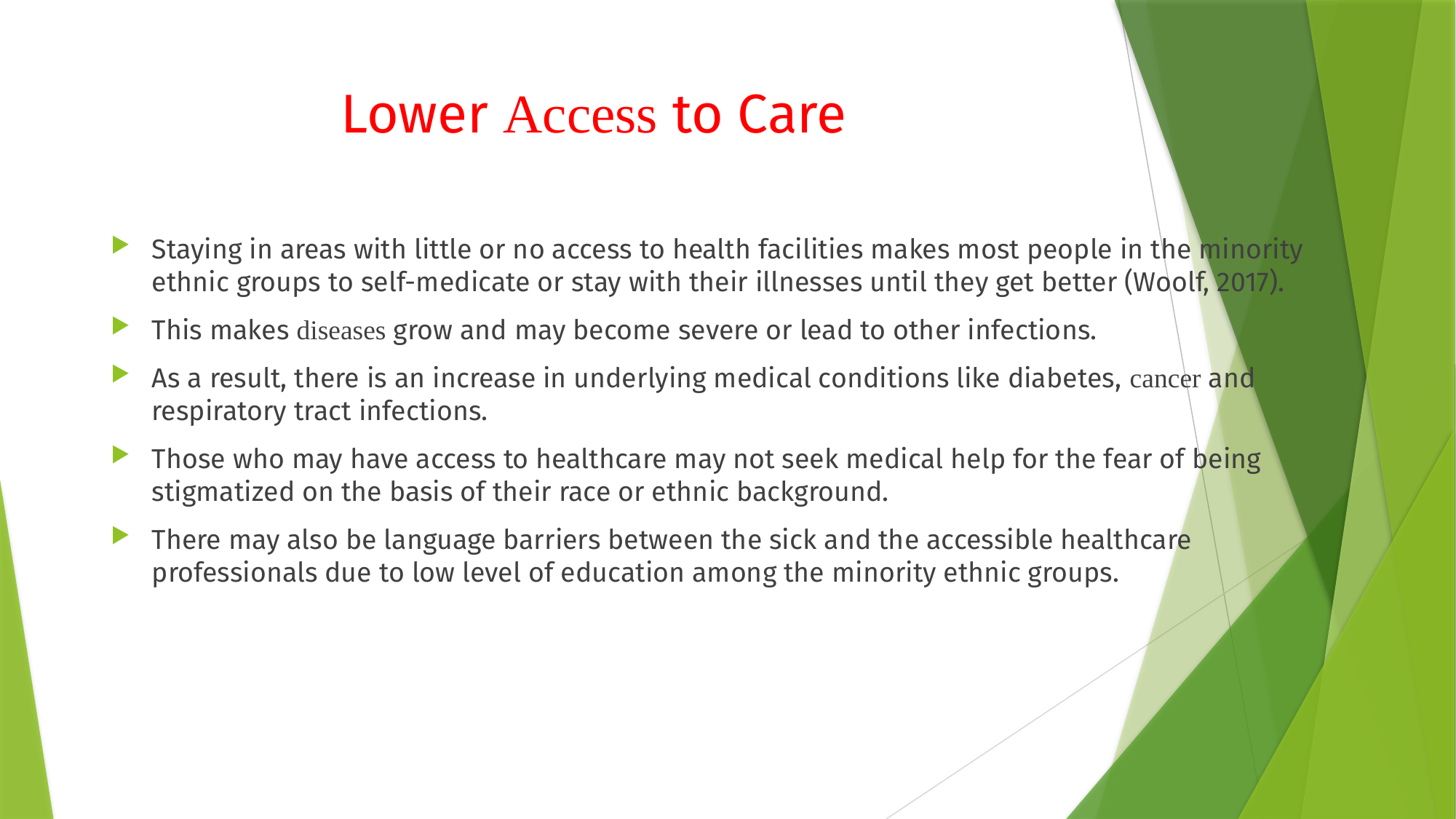

# Lower Access to Care
Staying in areas with little or no access to health facilities makes most people in the minority ethnic groups to self-medicate or stay with their illnesses until they get better (Woolf, 2017).
This makes diseases grow and may become severe or lead to other infections.
As a result, there is an increase in underlying medical conditions like diabetes, cancer and respiratory tract infections.
Those who may have access to healthcare may not seek medical help for the fear of being stigmatized on the basis of their race or ethnic background.
There may also be language barriers between the sick and the accessible healthcare professionals due to low level of education among the minority ethnic groups.